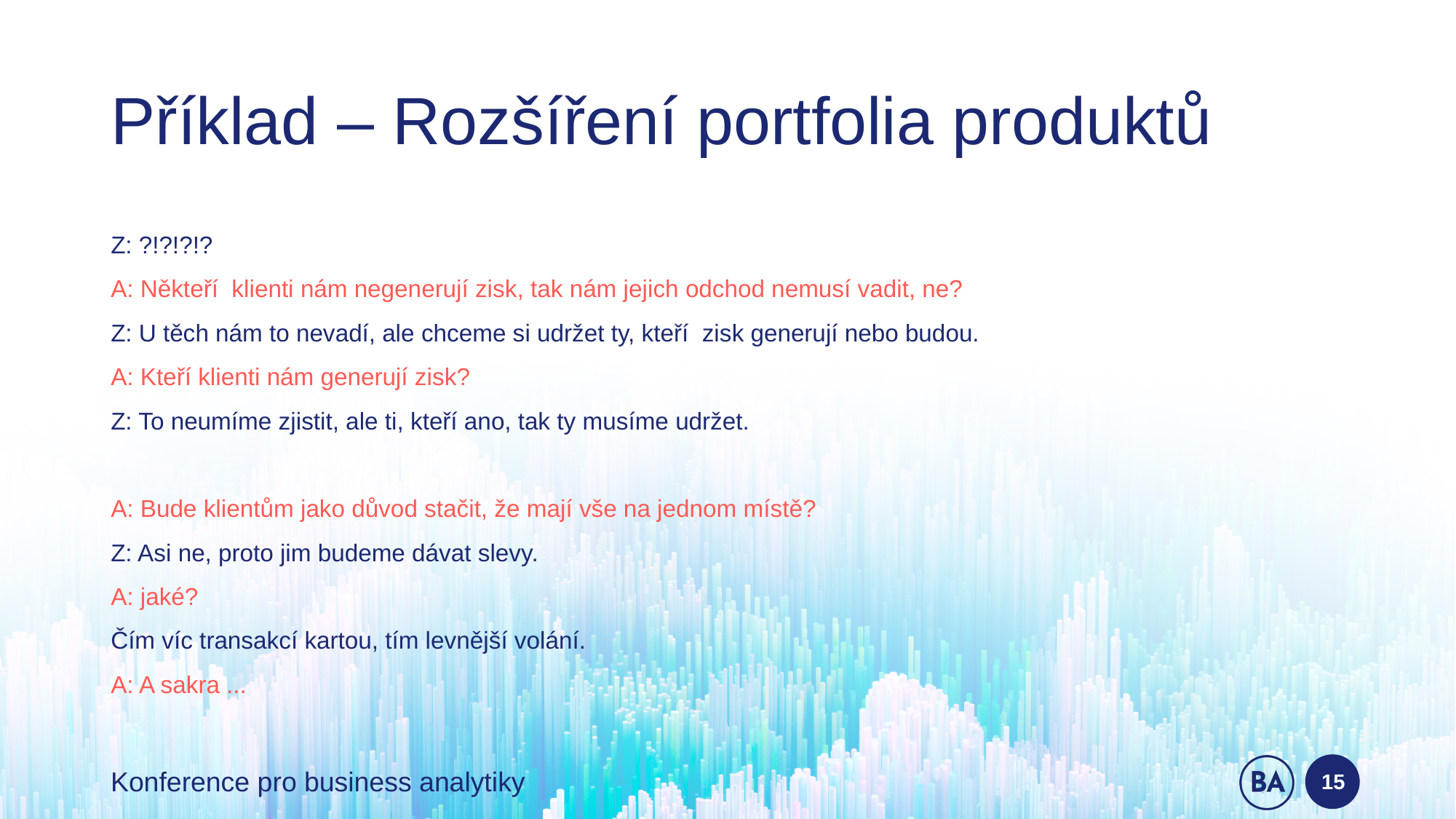

# Příklad – Rozšíření portfolia produktů
Z: ?!?!?!?
A: Někteří  klienti nám negenerují zisk, tak nám jejich odchod nemusí vadit, ne?
Z: U těch nám to nevadí, ale chceme si udržet ty, kteří  zisk generují nebo budou.
A: Kteří klienti nám generují zisk?
Z: To neumíme zjistit, ale ti, kteří ano, tak ty musíme udržet.

A: Bude klientům jako důvod stačit, že mají vše na jednom místě?
Z: Asi ne, proto jim budeme dávat slevy.
A: jaké?
Čím víc transakcí kartou, tím levnější volání.
A: A sakra ...

15